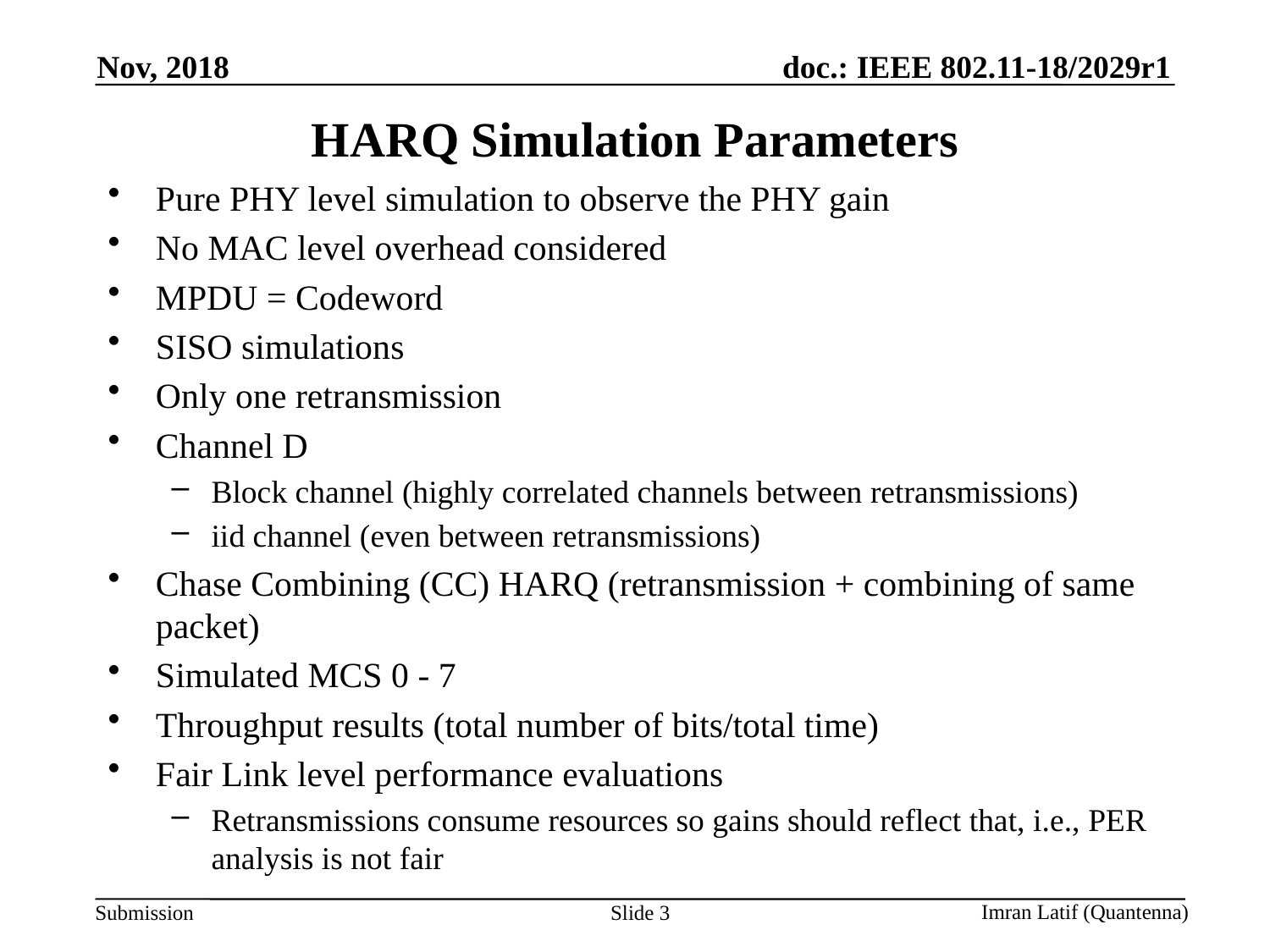

Nov, 2018
# HARQ Simulation Parameters
Pure PHY level simulation to observe the PHY gain
No MAC level overhead considered
MPDU = Codeword
SISO simulations
Only one retransmission
Channel D
Block channel (highly correlated channels between retransmissions)
iid channel (even between retransmissions)
Chase Combining (CC) HARQ (retransmission + combining of same packet)
Simulated MCS 0 - 7
Throughput results (total number of bits/total time)
Fair Link level performance evaluations
Retransmissions consume resources so gains should reflect that, i.e., PER analysis is not fair

Slide 3